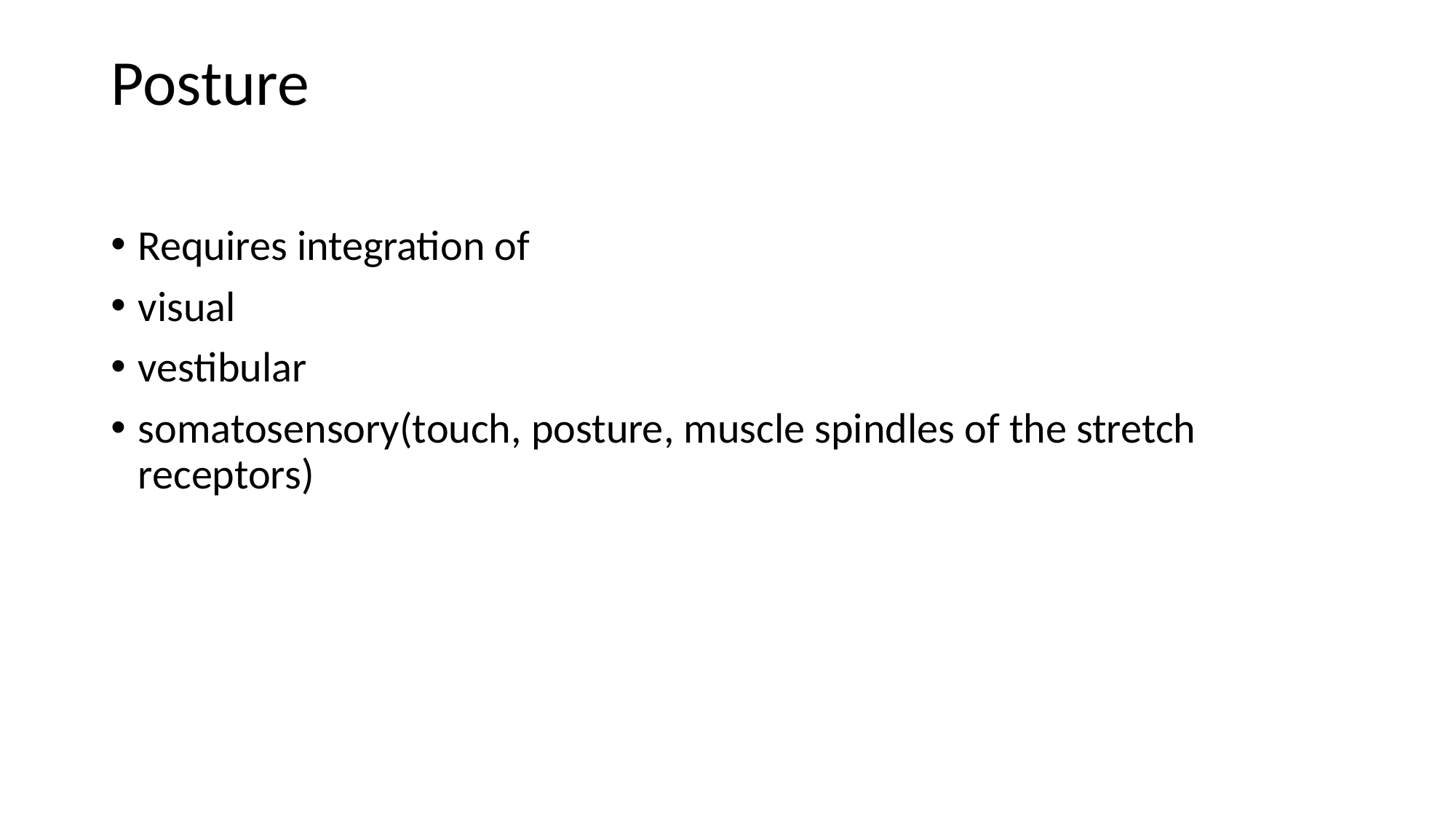

# Posture
Requires integration of
visual
vestibular
somatosensory(touch, posture, muscle spindles of the stretch receptors)